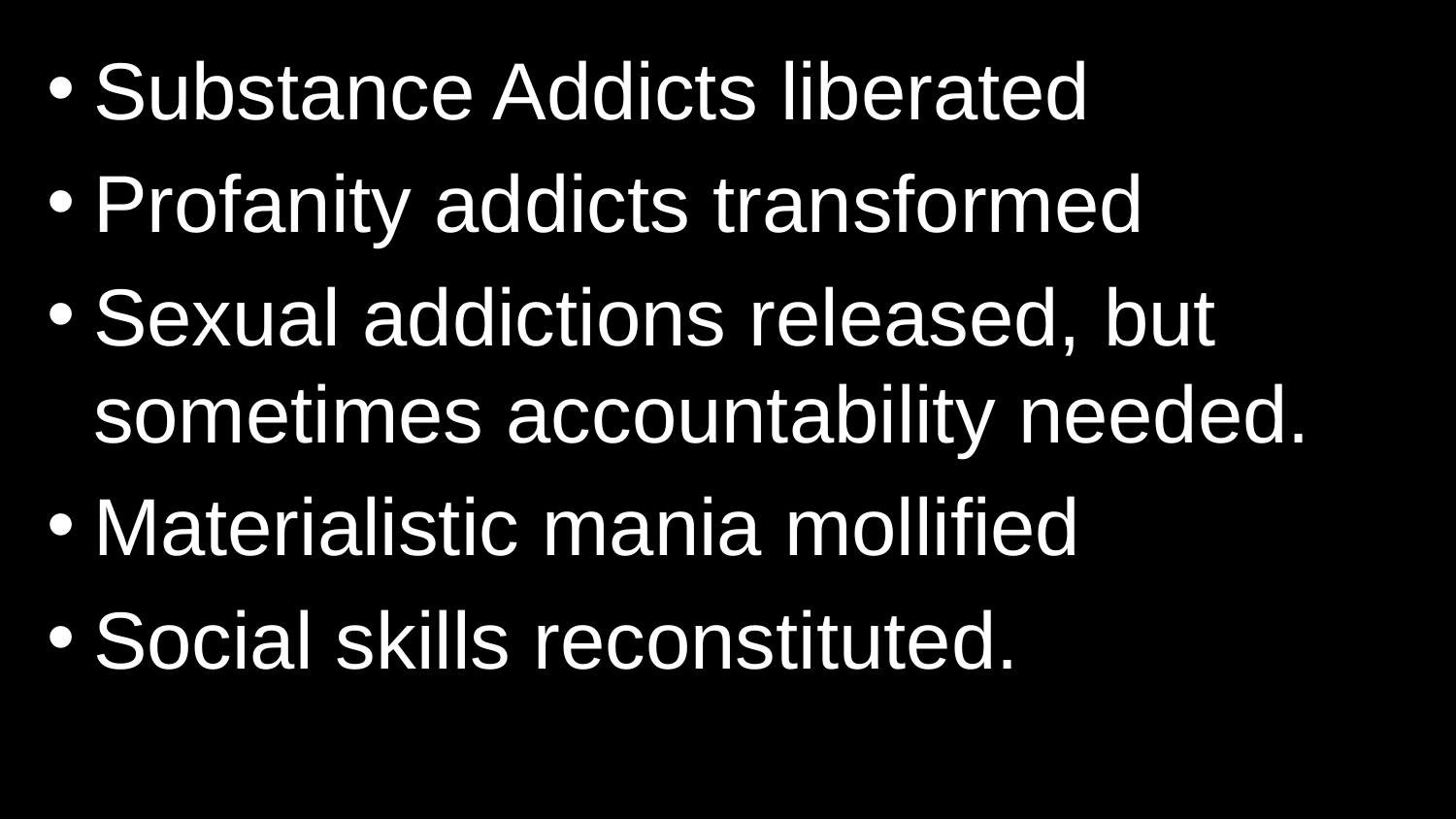

Substance Addicts liberated
Profanity addicts transformed
Sexual addictions released, but sometimes accountability needed.
Materialistic mania mollified
Social skills reconstituted.